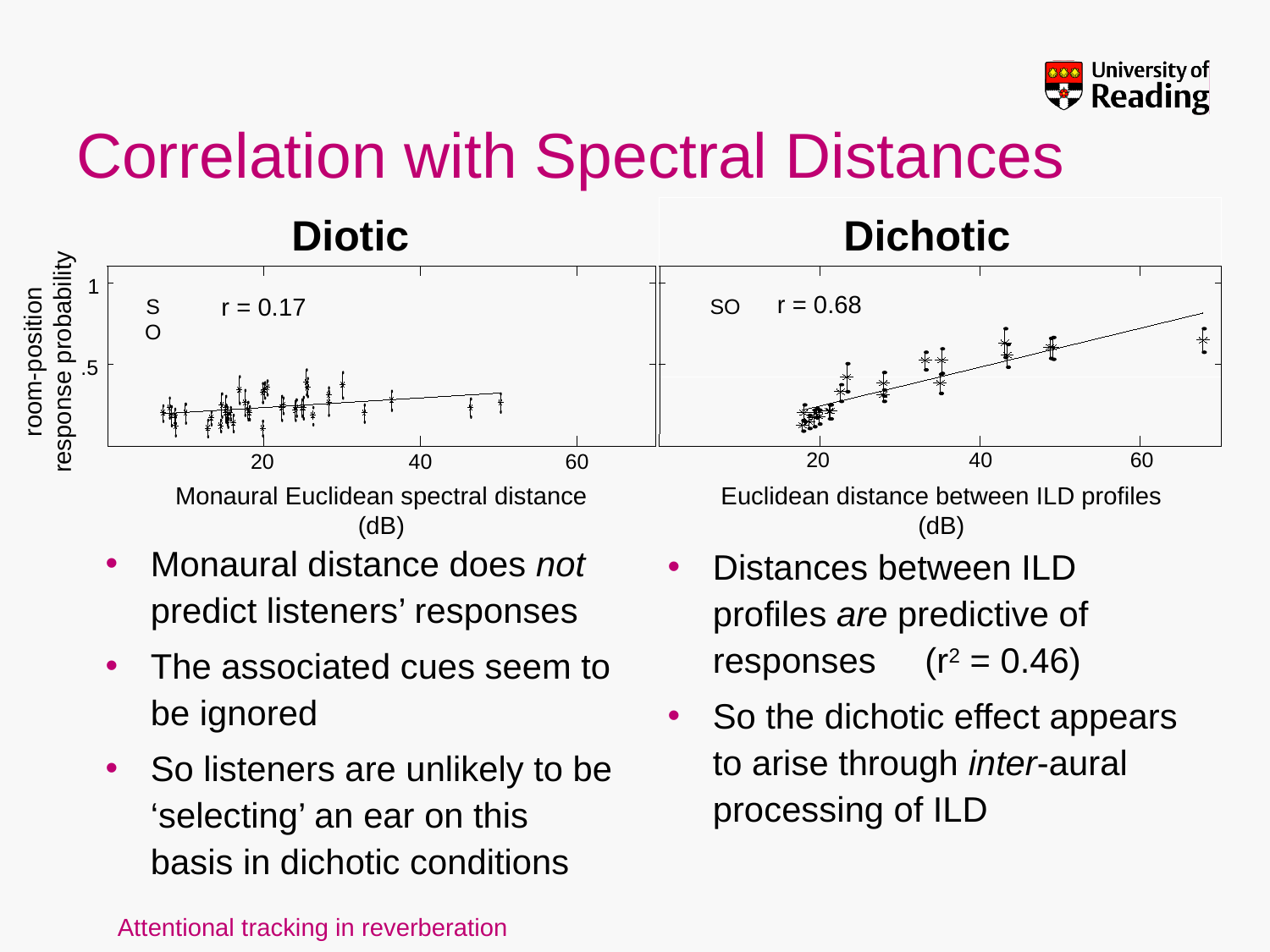

# Correlation with Spectral Distances

Diotic
Dichotic
1
.5

r = 0.68
r = 0.17
SO
SO

room-position response probability

20
40
60
20
40
60
Monaural Euclidean spectral distance (dB)
Euclidean distance between ILD profiles (dB)
Monaural distance does not predict listeners’ responses
The associated cues seem to be ignored
So listeners are unlikely to be ‘selecting’ an ear on this basis in dichotic conditions
Distances between ILD profiles are predictive of responses     (r2 = 0.46)
So the dichotic effect appears to arise through inter-aural processing of ILD